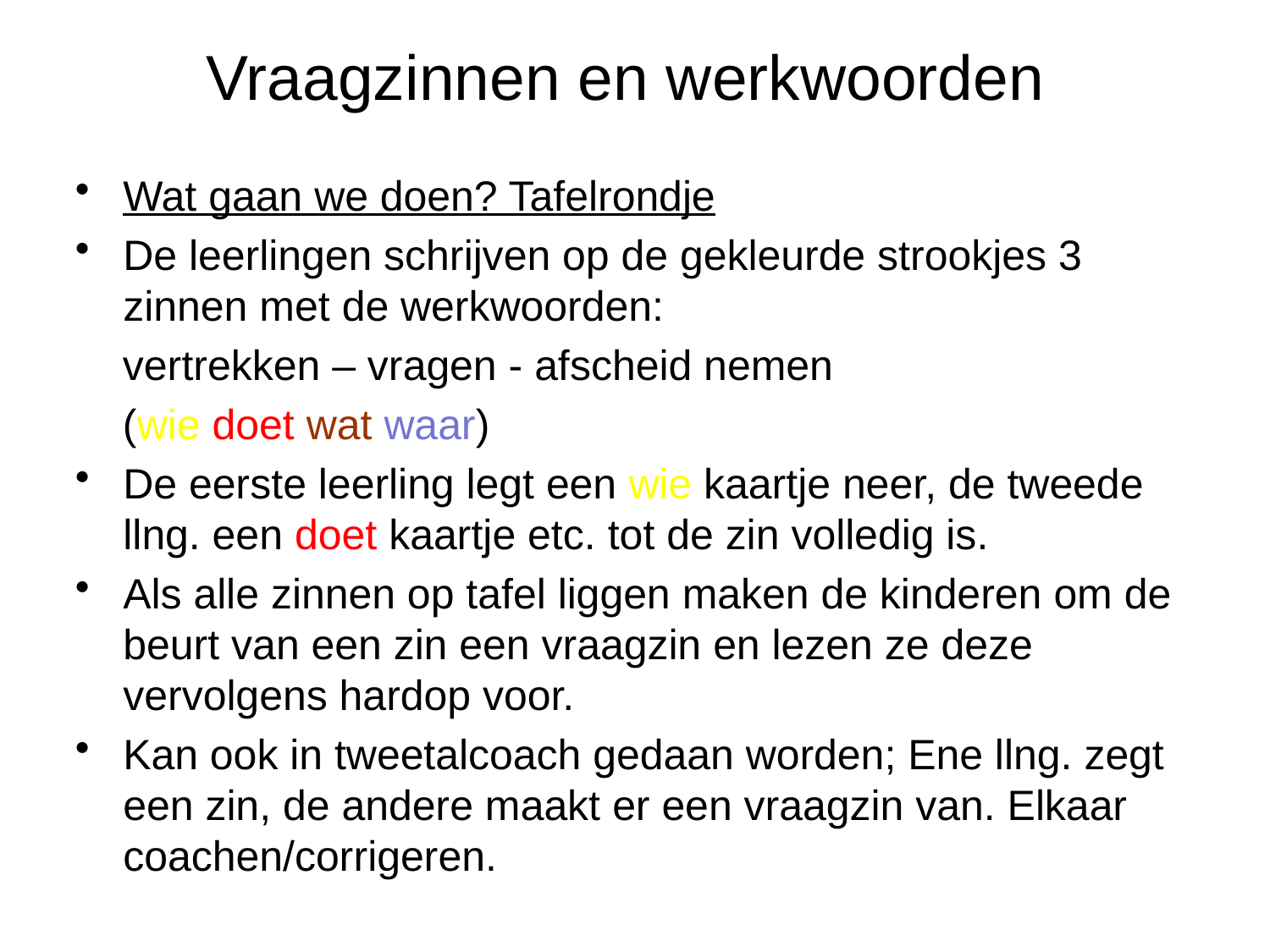

# Vraagzinnen en werkwoorden
Wat gaan we doen? Tafelrondje
De leerlingen schrijven op de gekleurde strookjes 3 zinnen met de werkwoorden:
    vertrekken – vragen - afscheid nemen
    (wie doet wat waar)
De eerste leerling legt een wie kaartje neer, de tweede llng. een doet kaartje etc. tot de zin volledig is.
Als alle zinnen op tafel liggen maken de kinderen om de beurt van een zin een vraagzin en lezen ze deze vervolgens hardop voor.
Kan ook in tweetalcoach gedaan worden; Ene llng. zegt een zin, de andere maakt er een vraagzin van. Elkaar coachen/corrigeren.